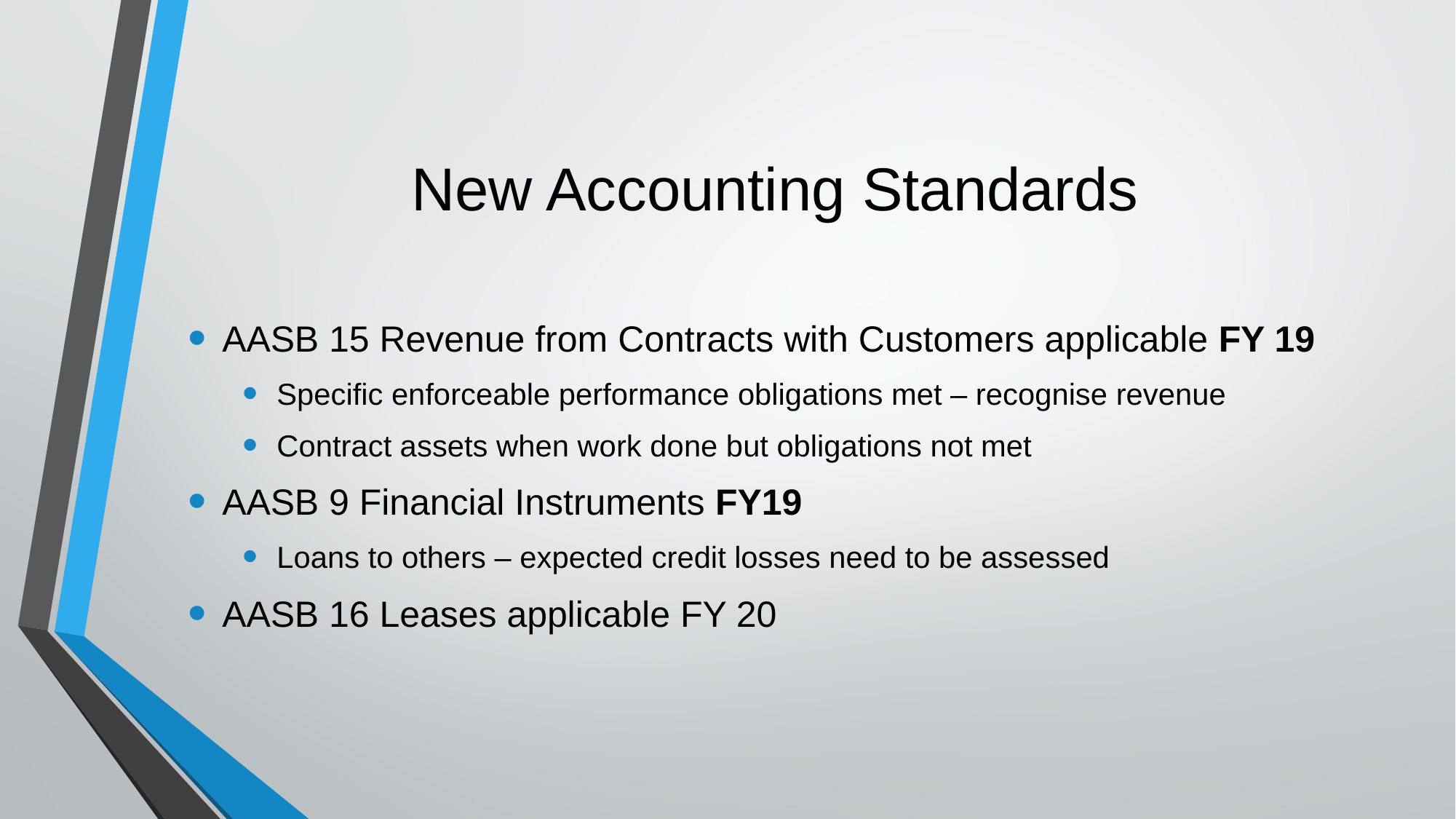

# New Accounting Standards
AASB 15 Revenue from Contracts with Customers applicable FY 19
Specific enforceable performance obligations met – recognise revenue
Contract assets when work done but obligations not met
AASB 9 Financial Instruments FY19
Loans to others – expected credit losses need to be assessed
AASB 16 Leases applicable FY 20